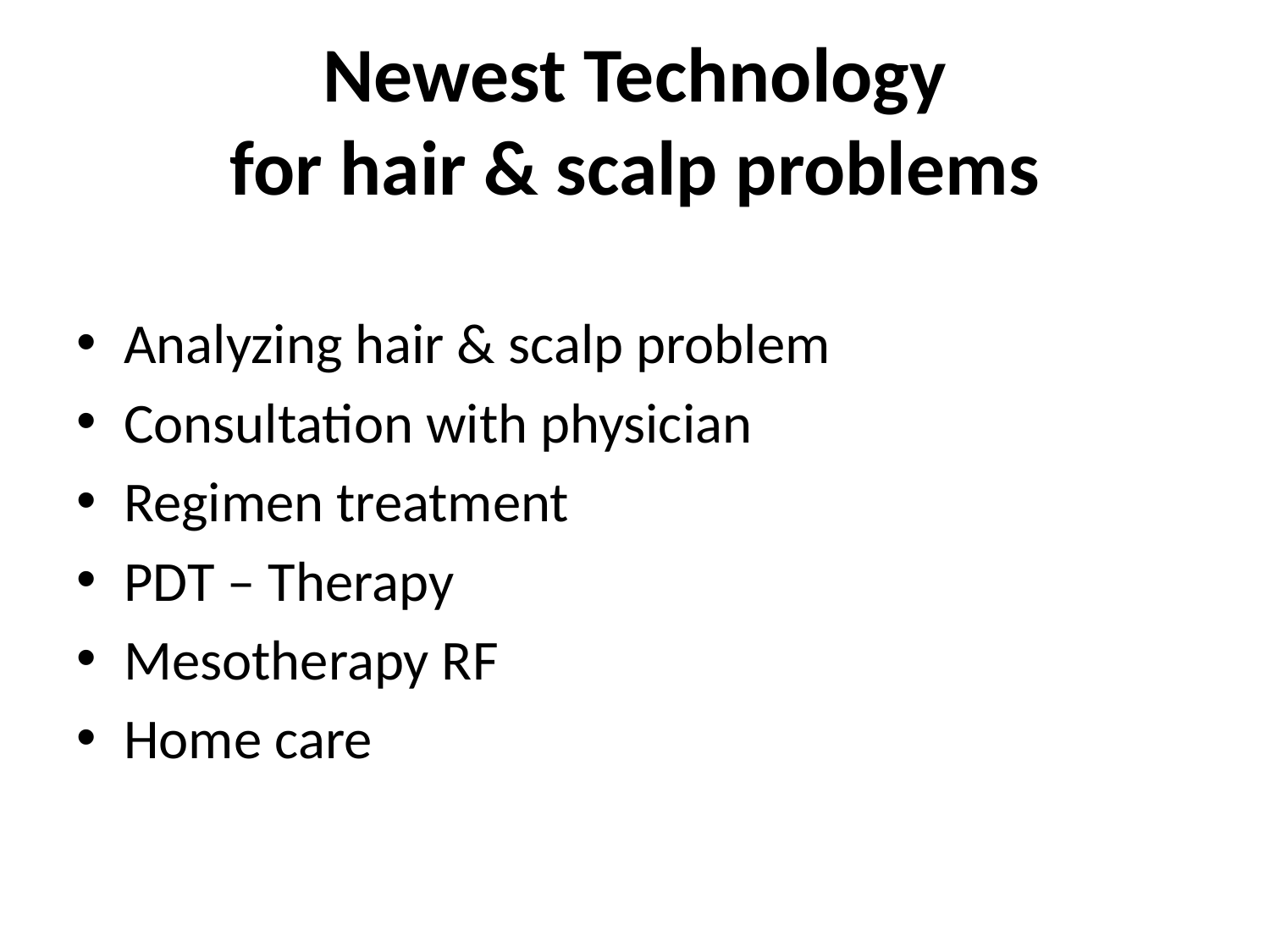

# Newest Technology for hair & scalp problems

Analyzing hair & scalp problem
Consultation with physician
Regimen treatment
PDT – Therapy
Mesotherapy RF
Home care